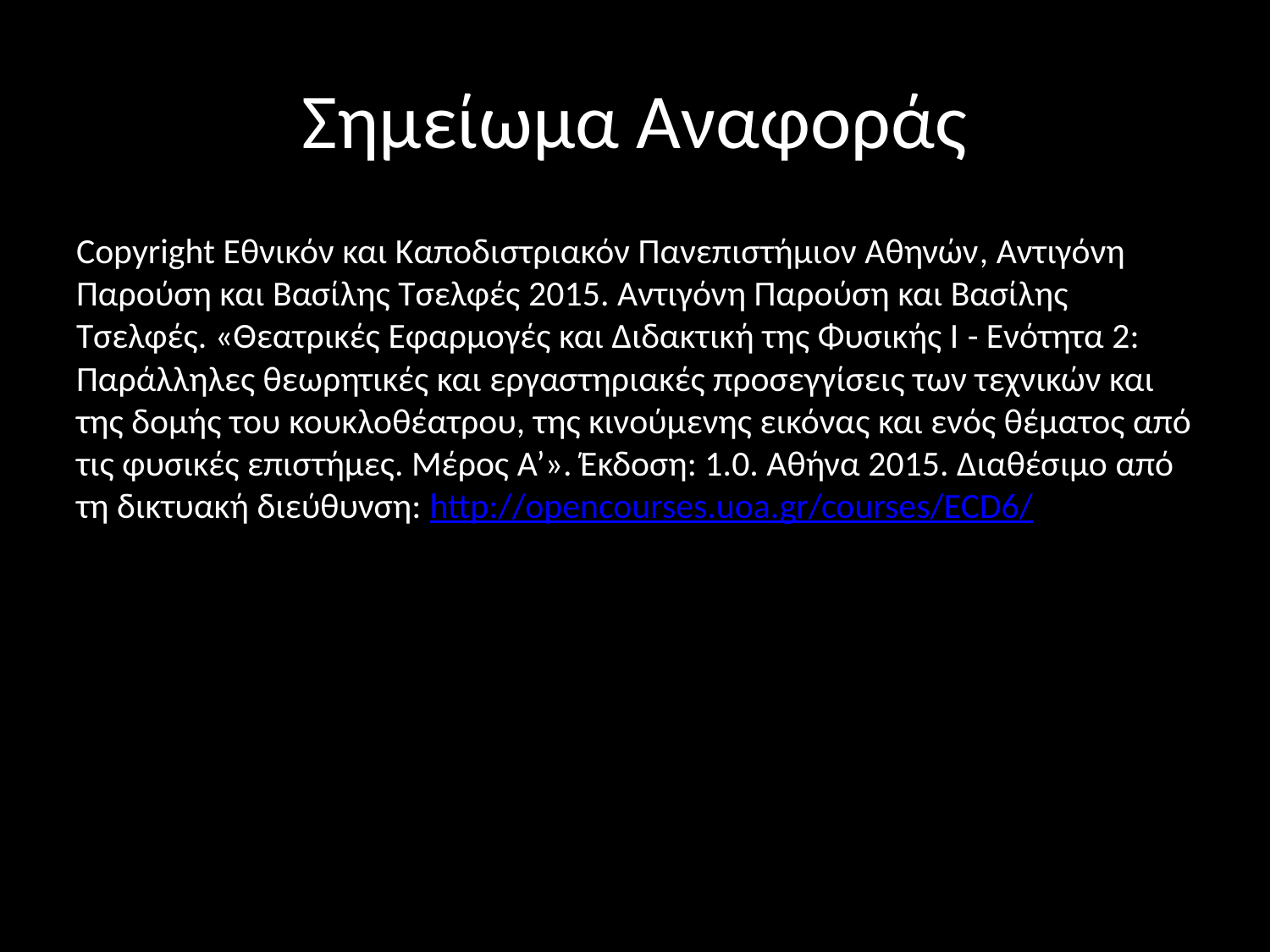

# Σημείωμα Αναφοράς
Copyright Εθνικόν και Καποδιστριακόν Πανεπιστήμιον Αθηνών, Αντιγόνη Παρούση και Βασίλης Τσελφές 2015. Αντιγόνη Παρούση και Βασίλης Τσελφές. «Θεατρικές Εφαρμογές και Διδακτική της Φυσικής Ι - Ενότητα 2: Παράλληλες θεωρητικές και εργαστηριακές προσεγγίσεις των τεχνικών και της δομής του κουκλοθέατρου, της κινούμενης εικόνας και ενός θέματος από τις φυσικές επιστήμες. Μέρος Α’». Έκδοση: 1.0. Αθήνα 2015. Διαθέσιμο από τη δικτυακή διεύθυνση: http://opencourses.uoa.gr/courses/ECD6/